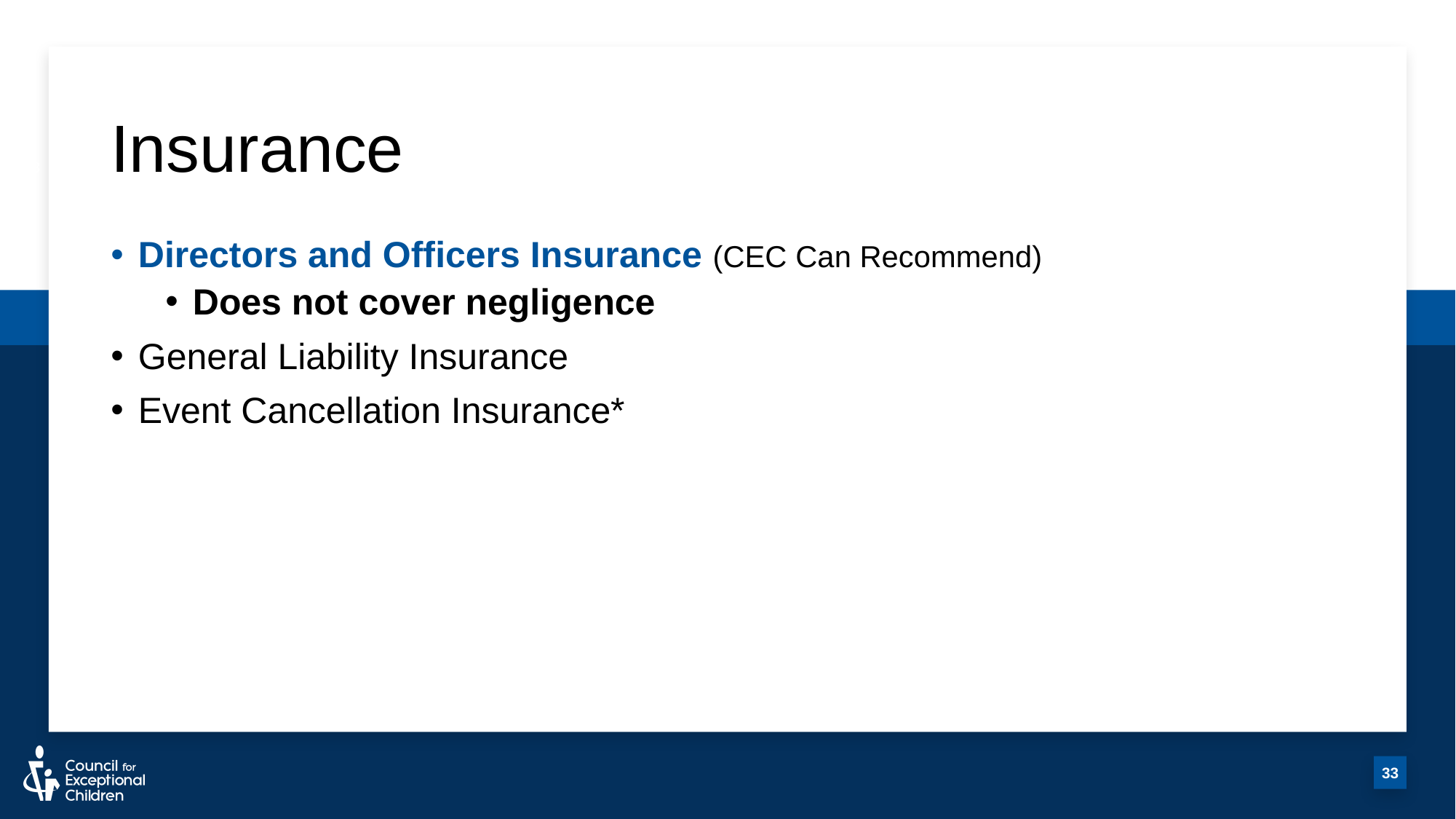

# Insurance
33
Directors and Officers Insurance (CEC Can Recommend)
Does not cover negligence
General Liability Insurance
Event Cancellation Insurance*